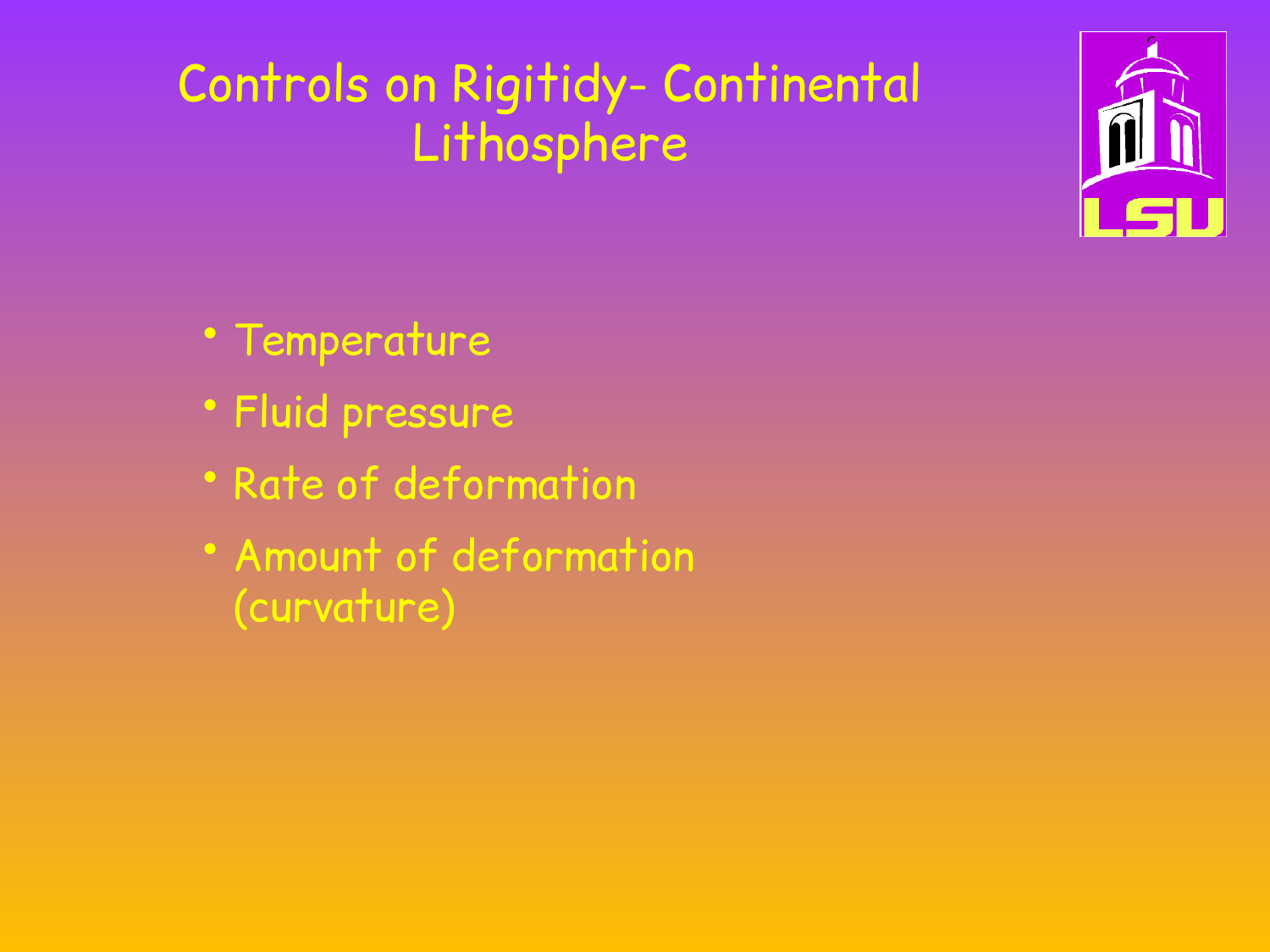

# Controls on Rigitidy- Continental Lithosphere
Temperature
Fluid pressure
Rate of deformation
Amount of deformation (curvature)